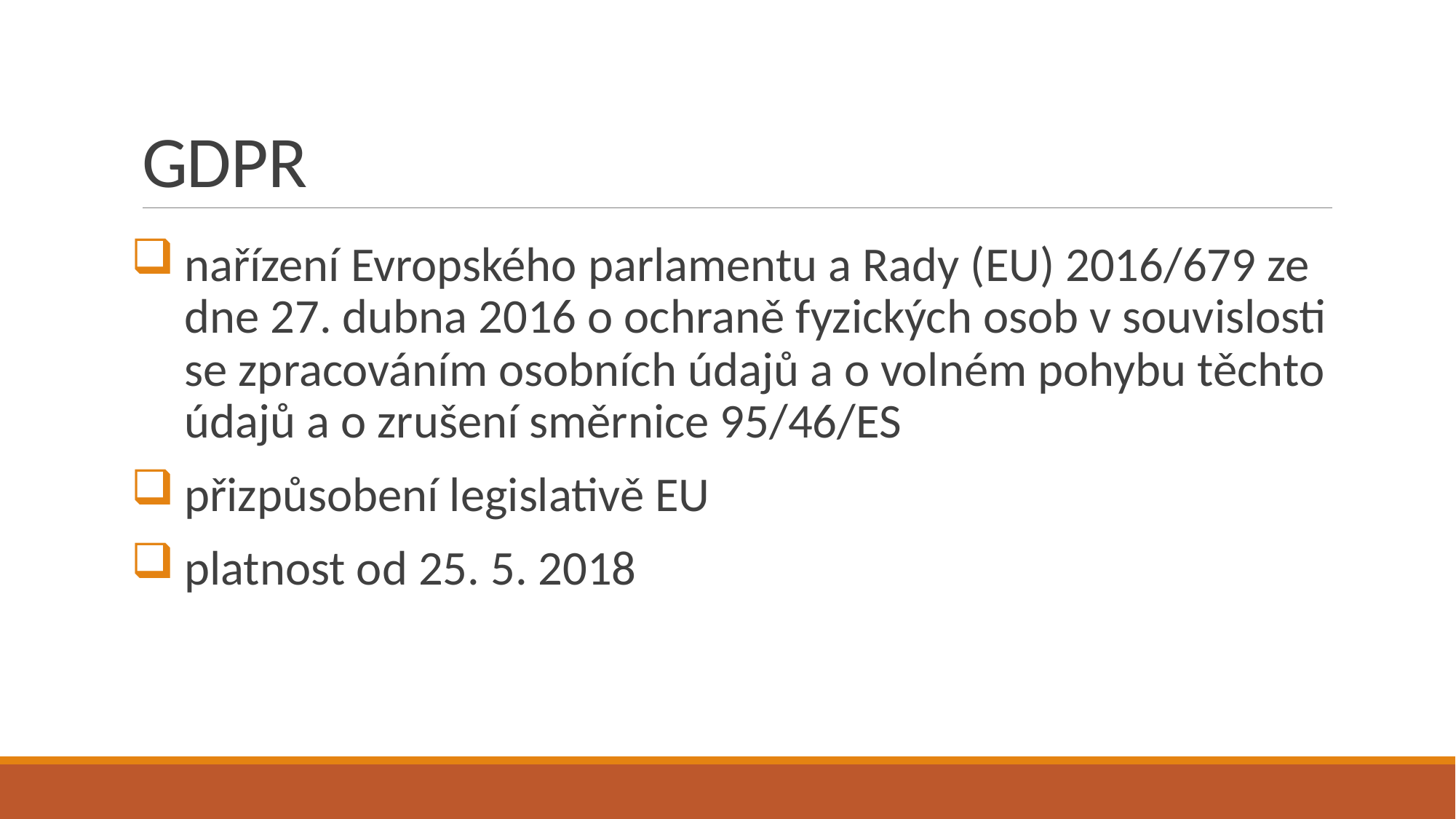

# GDPR
nařízení Evropského parlamentu a Rady (EU) 2016/679 ze dne 27. dubna 2016 o ochraně fyzických osob v souvislosti se zpracováním osobních údajů a o volném pohybu těchto údajů a o zrušení směrnice 95/46/ES
přizpůsobení legislativě EU
platnost od 25. 5. 2018